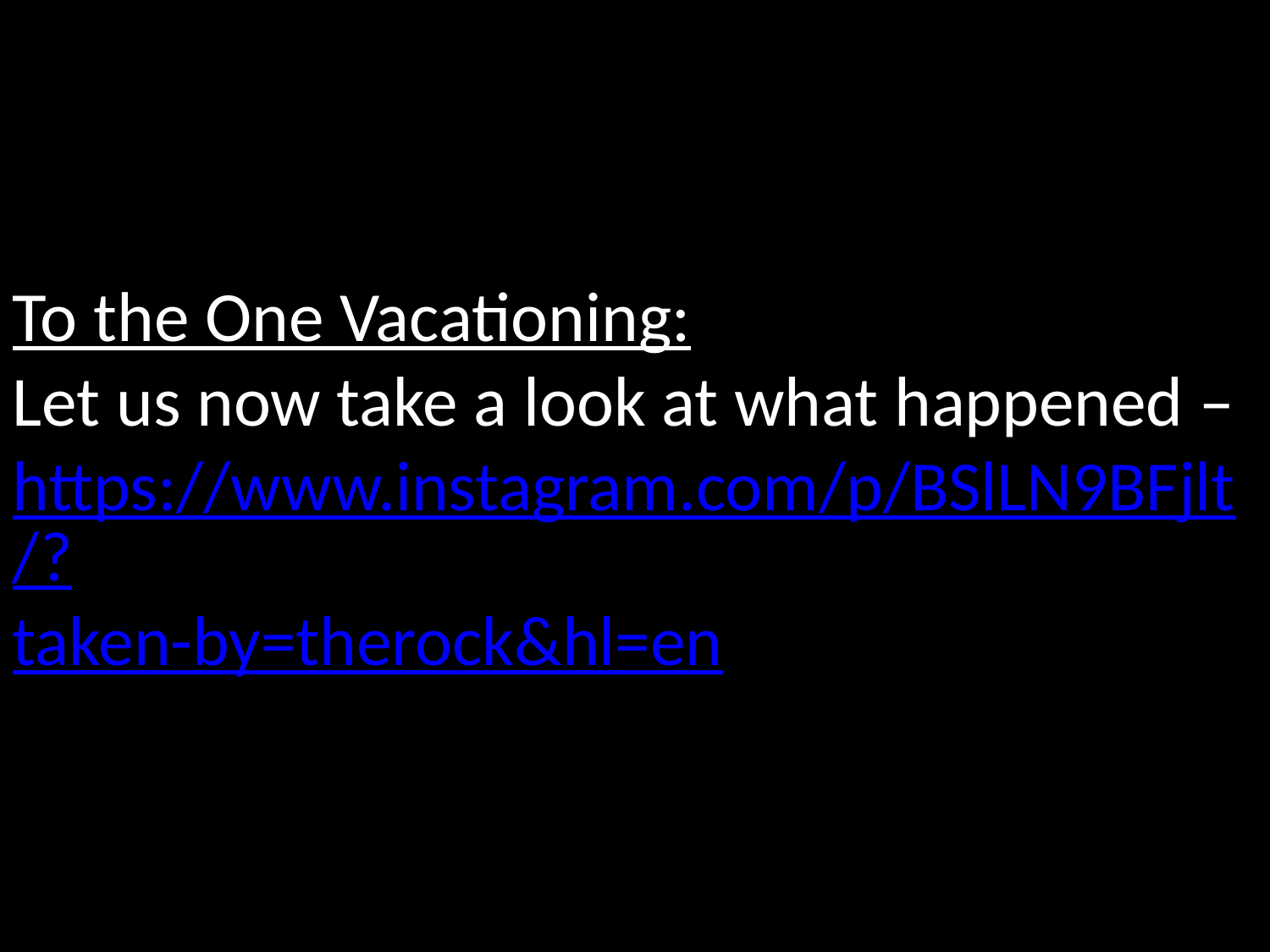

To the One Vacationing:
Let us now take a look at what happened –
https://www.instagram.com/p/BSlLN9BFjlt/?taken-by=therock&hl=en